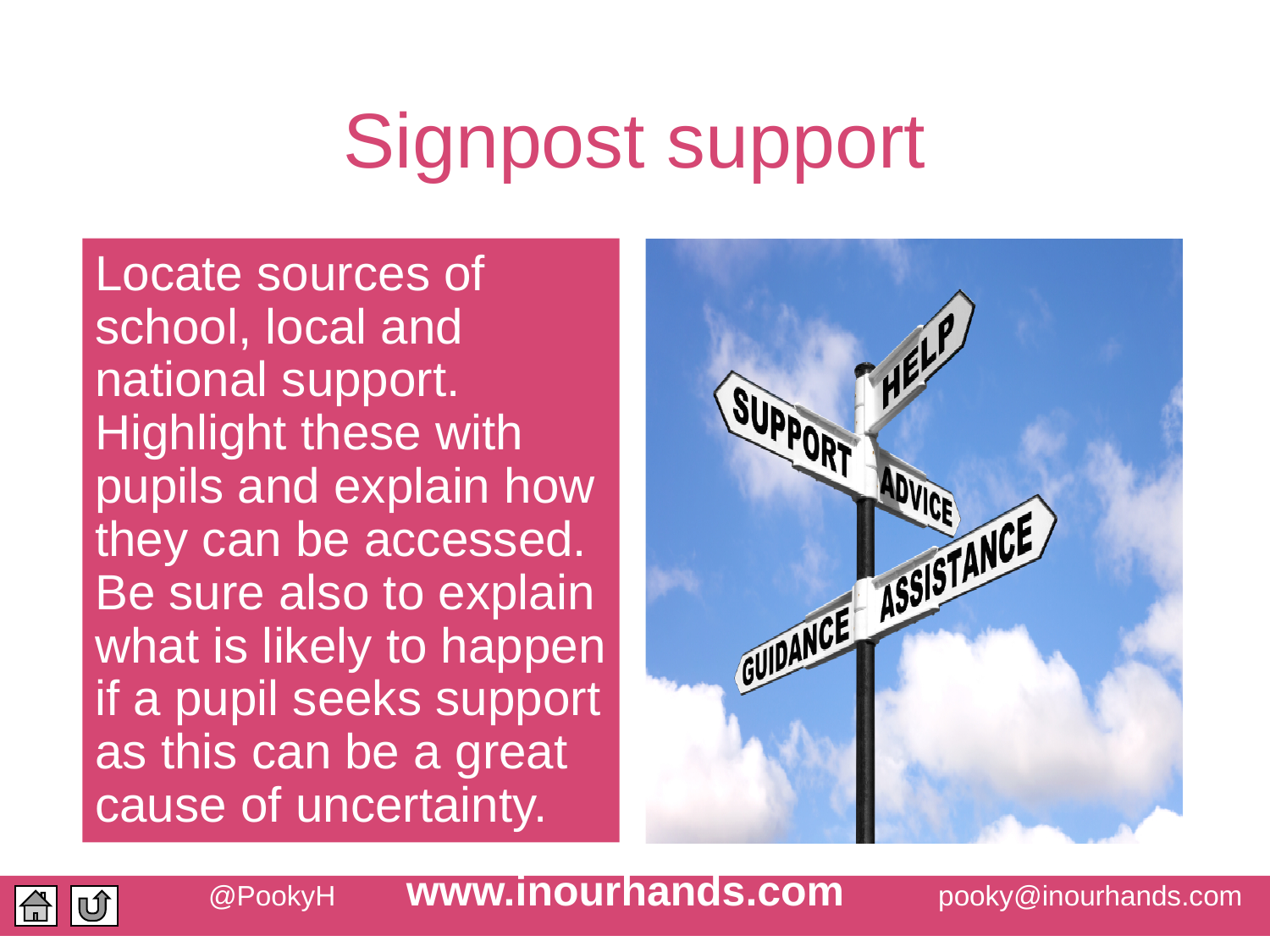

# Signpost support
Locate sources of school, local and national support.  Highlight these with pupils and explain how they can be accessed.  Be sure also to explain what is likely to happen if a pupil seeks support as this can be a great cause of uncertainty.